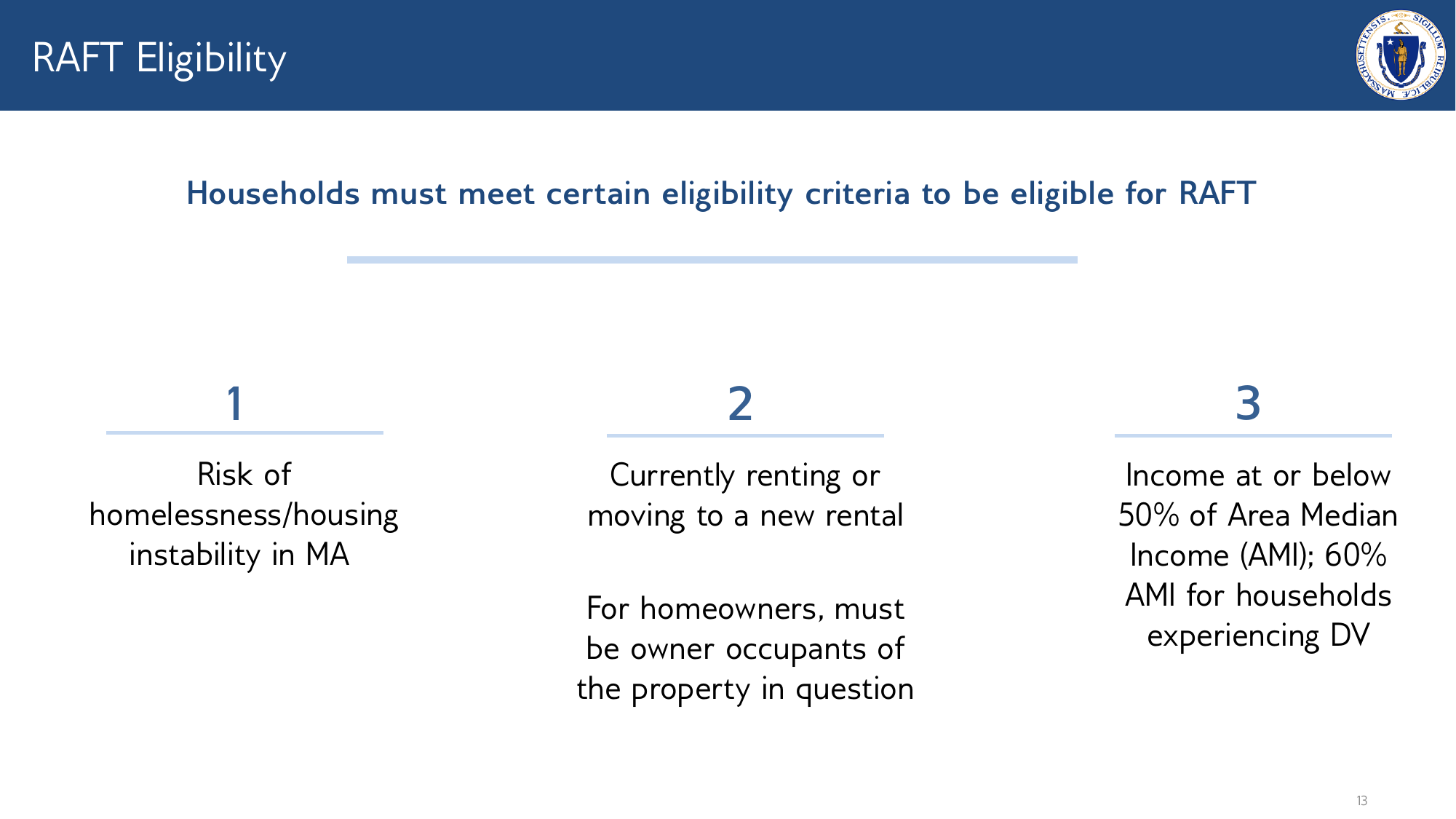

# RAFT Eligibility
Households must meet certain eligibility criteria to be eligible for RAFT
3
2
1

Risk of homelessness/housing instability in MA

Income at or below 50% of Area Median Income (AMI); 60% AMI for households experiencing DV

Currently renting or moving to a new rental

For homeowners, must be owner occupants of the property in question

13